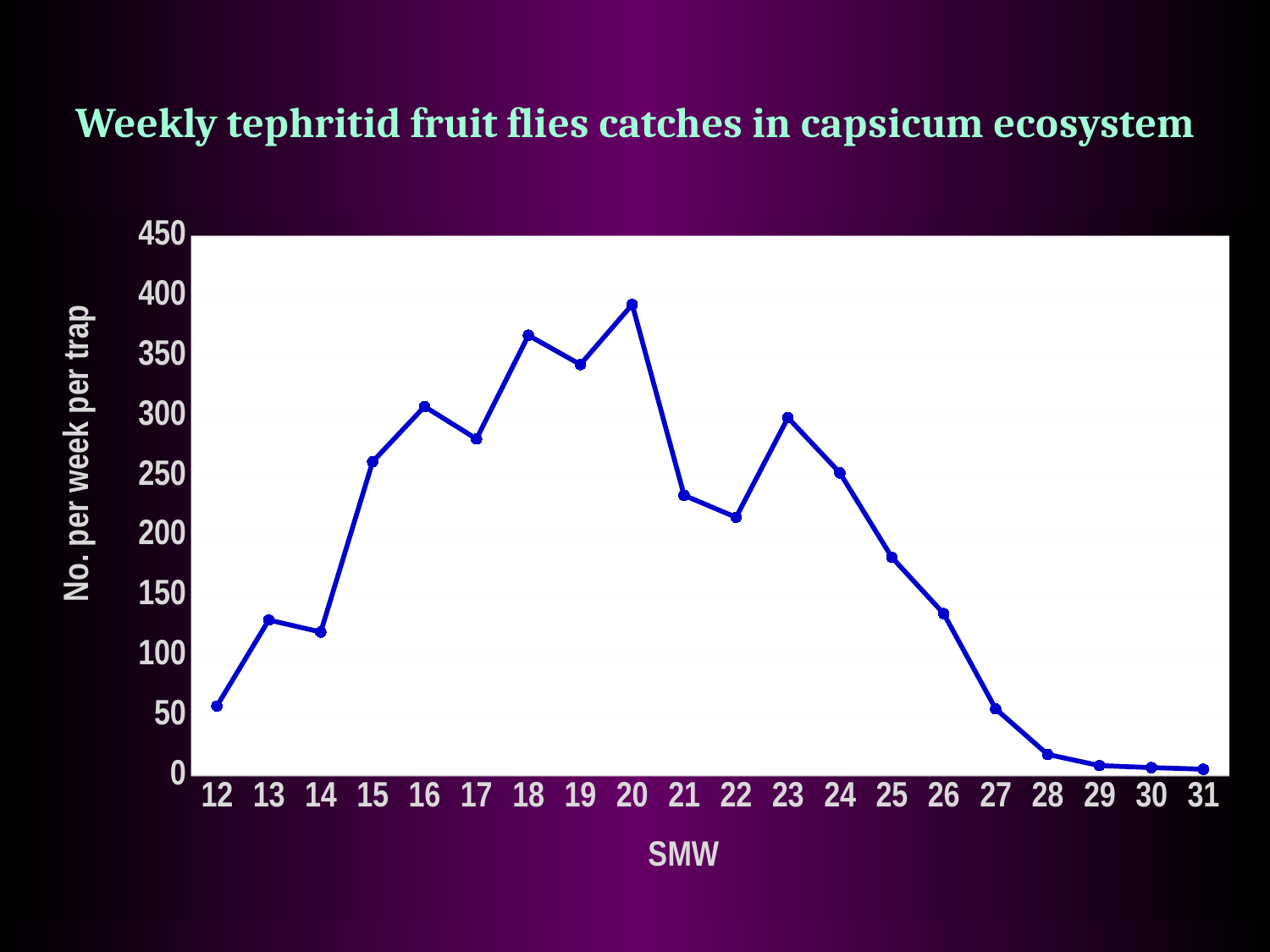

Weekly tephritid fruit flies catches in capsicum ecosystem

### Chart

| Category | Fruit flies |
|---|---|
| 12 | 58.0 |
| 13 | 129.66666666666666 |
| 14 | 119.66666666666667 |
| 15 | 261.6666666666667 |
| 16 | 307.6666666666667 |
| 17 | 280.6666666666667 |
| 18 | 367.0 |
| 19 | 342.6666666666667 |
| 20 | 392.6666666666667 |
| 21 | 233.66666666666666 |
| 22 | 215.33333333333334 |
| 23 | 298.3333333333333 |
| 24 | 252.33333333333334 |
| 25 | 182.0 |
| 26 | 135.0 |
| 27 | 55.666666666666664 |
| 28 | 17.666666666666668 |
| 29 | 8.333333333333334 |
| 30 | 6.666666666666667 |
| 31 | 5.333333333333333 |